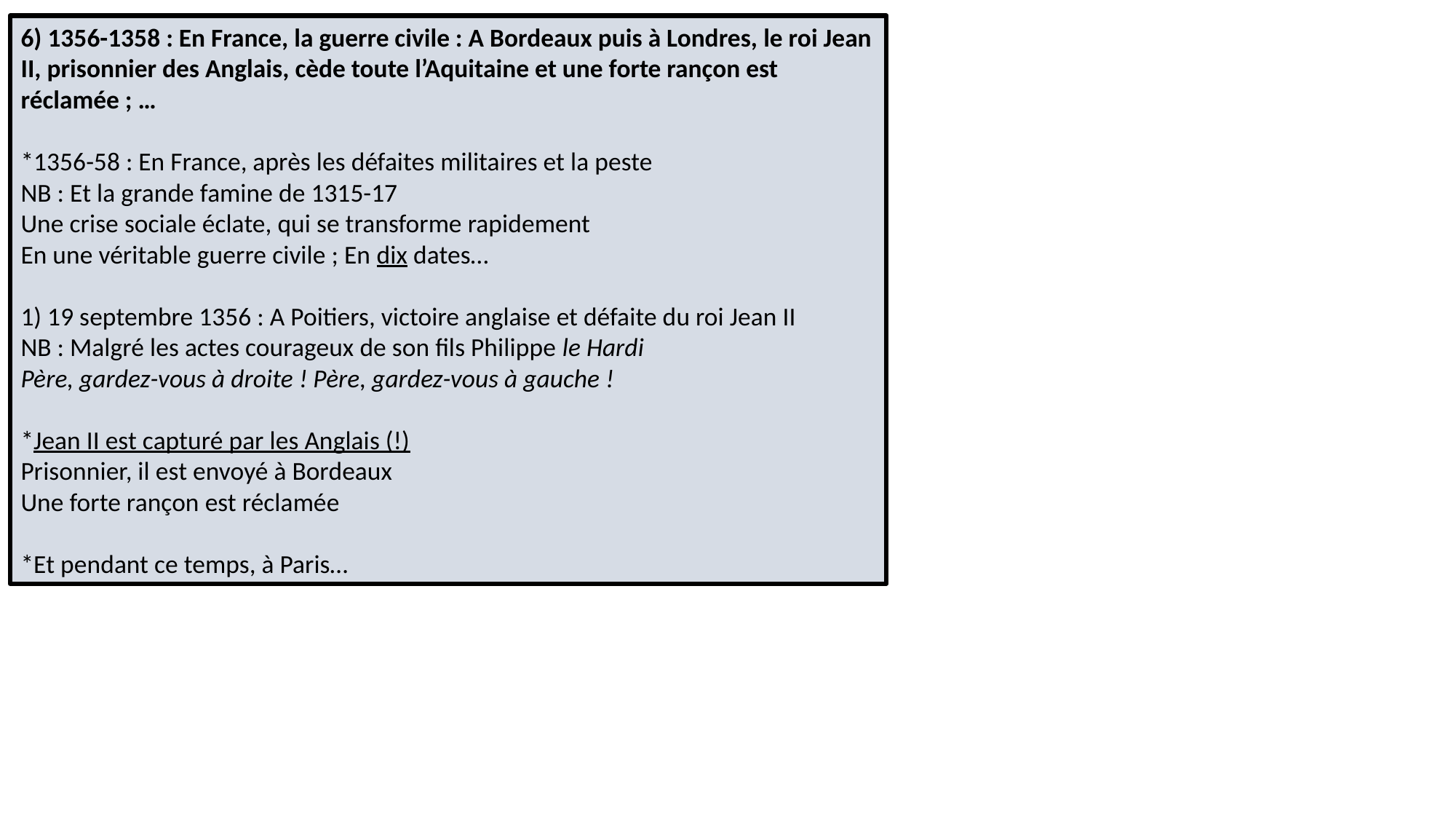

6) 1356-1358 : En France, la guerre civile : A Bordeaux puis à Londres, le roi Jean II, prisonnier des Anglais, cède toute l’Aquitaine et une forte rançon est réclamée ; …

*1356-58 : En France, après les défaites militaires et la peste
NB : Et la grande famine de 1315-17
Une crise sociale éclate, qui se transforme rapidement
En une véritable guerre civile ; En dix dates…

1) 19 septembre 1356 : A Poitiers, victoire anglaise et défaite du roi Jean II
NB : Malgré les actes courageux de son fils Philippe le Hardi
Père, gardez-vous à droite ! Père, gardez-vous à gauche !

*Jean II est capturé par les Anglais (!)
Prisonnier, il est envoyé à Bordeaux
Une forte rançon est réclamée

*Et pendant ce temps, à Paris…